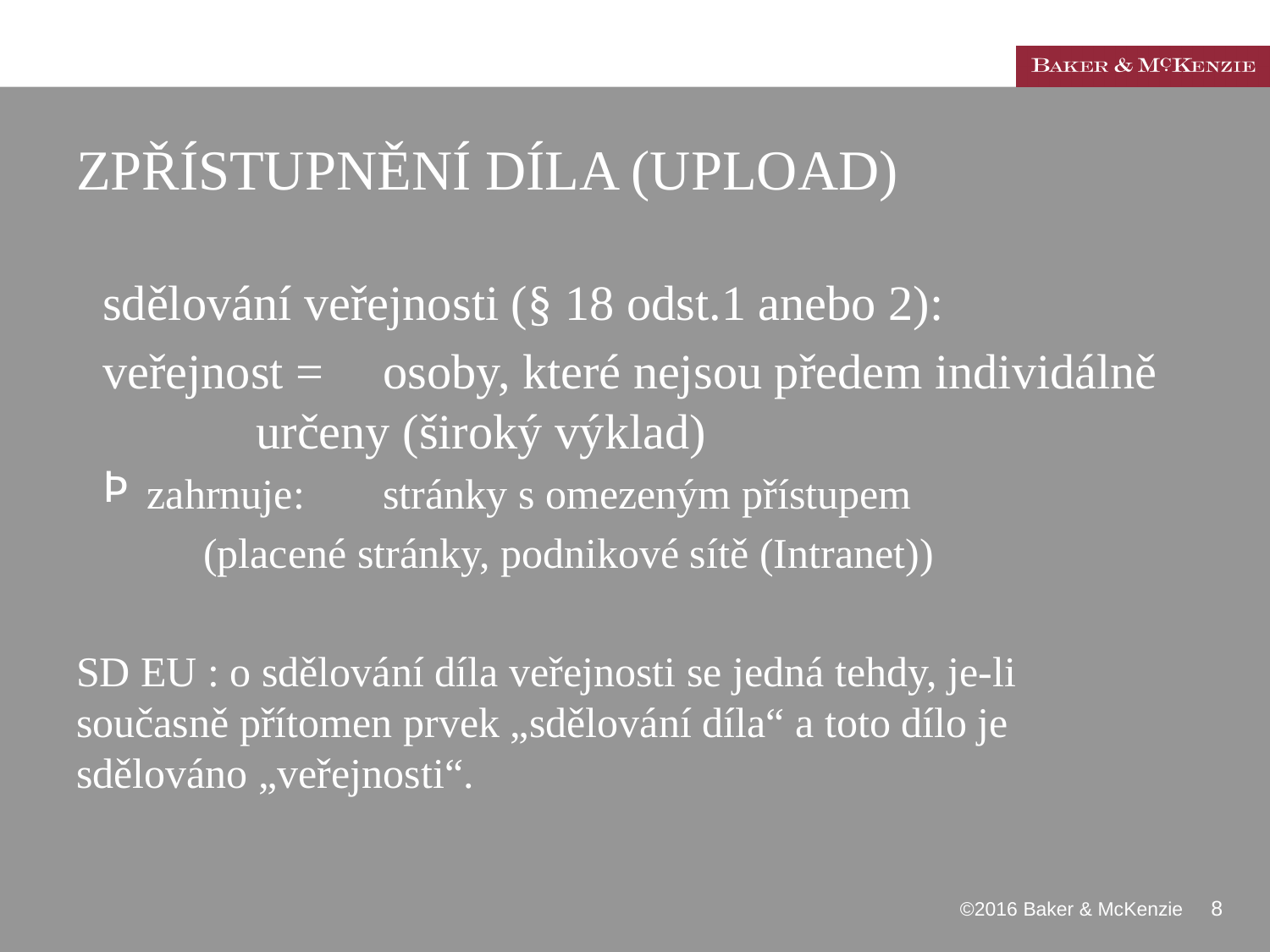

# ZPŘÍSTUPNĚNÍ DÍLA (UPLOAD)
sdělování veřejnosti (§ 18 odst.1 anebo 2):
veřejnost =	osoby, které nejsou předem individálně 	určeny (široký výklad)
 zahrnuje:	stránky s omezeným přístupem
	(placené stránky, podnikové sítě (Intranet))

SD EU : o sdělování díla veřejnosti se jedná tehdy, je-li současně přítomen prvek „sdělování díla“ a toto dílo je sdělováno „veřejnosti“.

 ©2016 Baker & McKenzie     8